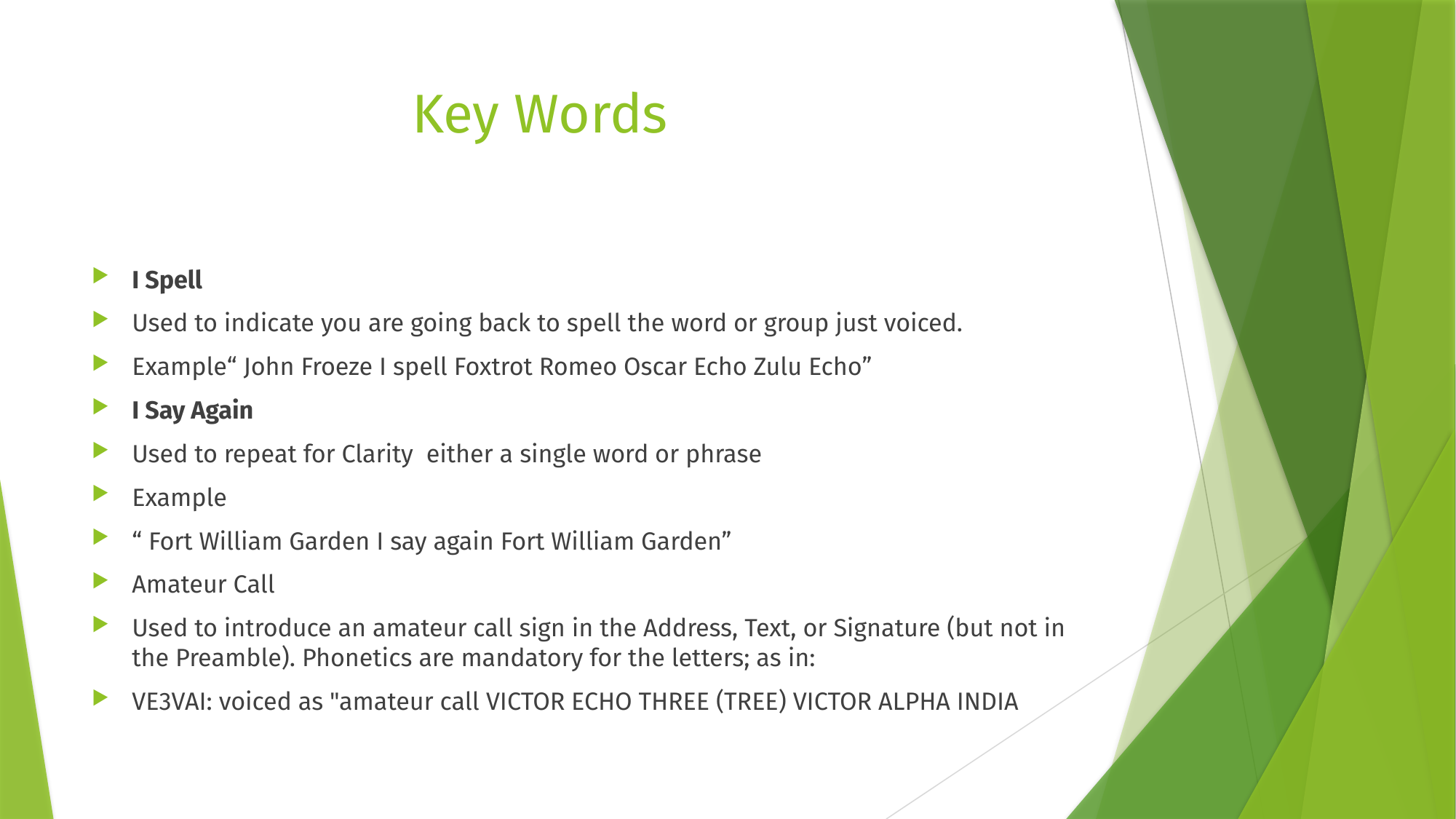

# Key Words
I Spell
Used to indicate you are going back to spell the word or group just voiced.
Example“ John Froeze I spell Foxtrot Romeo Oscar Echo Zulu Echo”
I Say Again
Used to repeat for Clarity  either a single word or phrase
Example
“ Fort William Garden I say again Fort William Garden”
Amateur Call
Used to introduce an amateur call sign in the Address, Text, or Signature (but not in the Preamble). Phonetics are mandatory for the letters; as in:
VE3VAI: voiced as "amateur call VICTOR ECHO THREE (TREE) VICTOR ALPHA INDIA